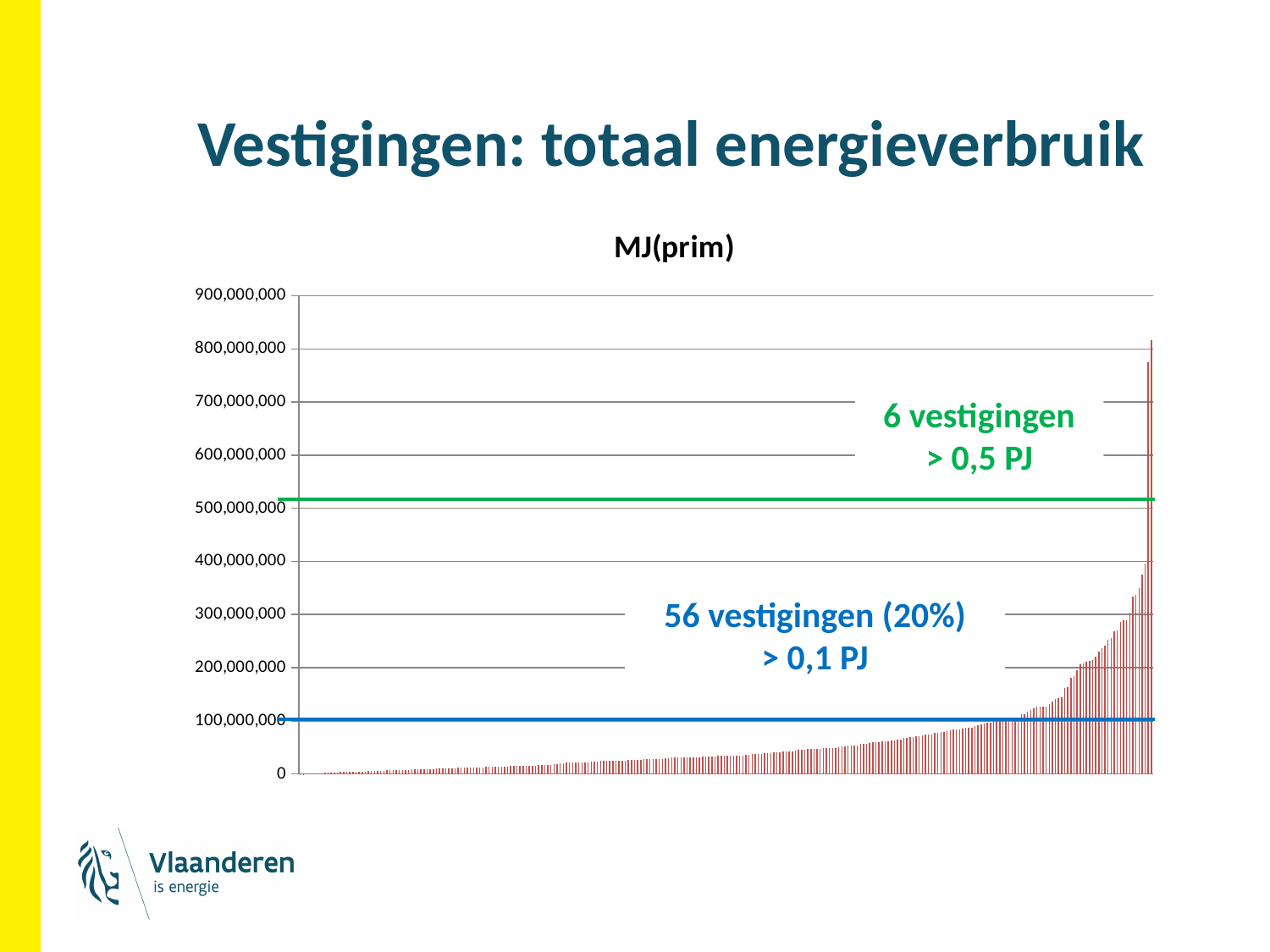

# Vestigingen: totaal energieverbruik

### Chart: MJ(prim)

| Category | Mjprim totaal per vest |
|---|---|
6 vestigingen
> 0,5 PJ
56 vestigingen (20%)
> 0,1 PJ